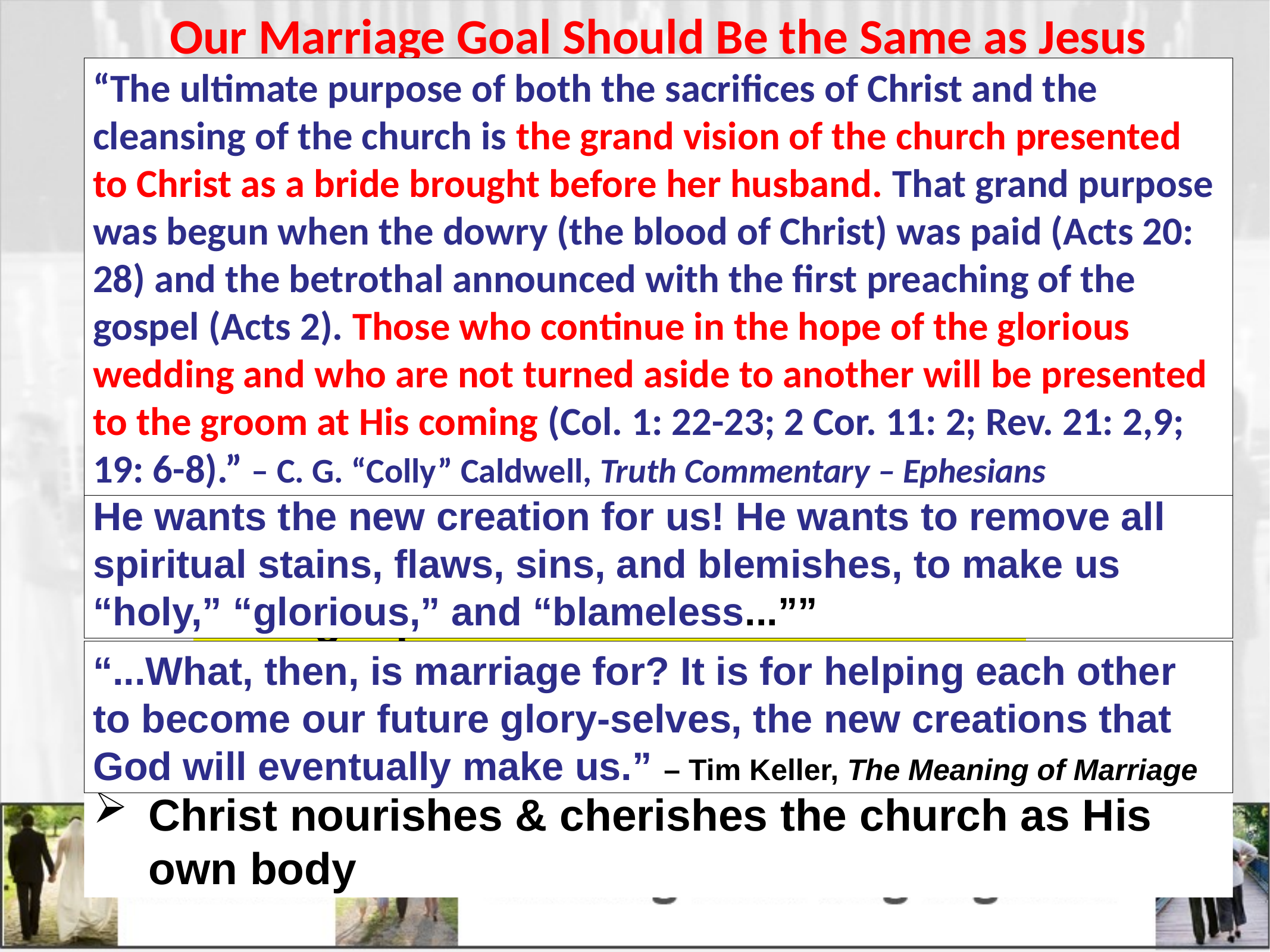

Our Marriage Goal Should Be the Same as Jesus
“The ultimate purpose of both the sacrifices of Christ and the cleansing of the church is the grand vision of the church presented to Christ as a bride brought before her husband. That grand purpose was begun when the dowry (the blood of Christ) was paid (Acts 20: 28) and the betrothal announced with the first preaching of the gospel (Acts 2). Those who continue in the hope of the glorious wedding and who are not turned aside to another will be presented to the groom at His coming (Col. 1: 22-23; 2 Cor. 11: 2; Rev. 21: 2,9; 19: 6-8).” – C. G. “Colly” Caldwell, Truth Commentary – Ephesians
“The primary goal of Christian marriage is not social status and stability, as it was in ancient cultures, nor is it primarily romantic and emotional happiness, as it is in our culture today. Paul points husbands to Jesus’s sacrificial love toward us, his “bride.” But Paul does not stop there; he goes on to speak of the goal of that sacrificial love for his bride. It is “to sanctify her” (verse 26) to “present her to himself” in radiant beauty and splendor (verse 27a), to bring her to be perfectly “holy and blameless” (verse 27c). He wants the new creation for us! He wants to remove all spiritual stains, flaws, sins, and blemishes, to make us “holy,” “glorious,” and “blameless...””
Christ is:
The head of the church (who are members of His body)
The Savior of His body (the church)
Christ (did this):
Loved the church
Gave Himself up for the church
So that [in order that/for the purpose that]:
He might sanctify the church
He might present the church to Himself
In splendor
Without spot or wrinkle or any such thing
Holy and without blemish.
Christ nourishes & cherishes the church as His own body
Christ’s Work to Sanctify His Bride
“...What, then, is marriage for? It is for helping each other to become our future glory-selves, the new creations that God will eventually make us.” – Tim Keller, The Meaning of Marriage